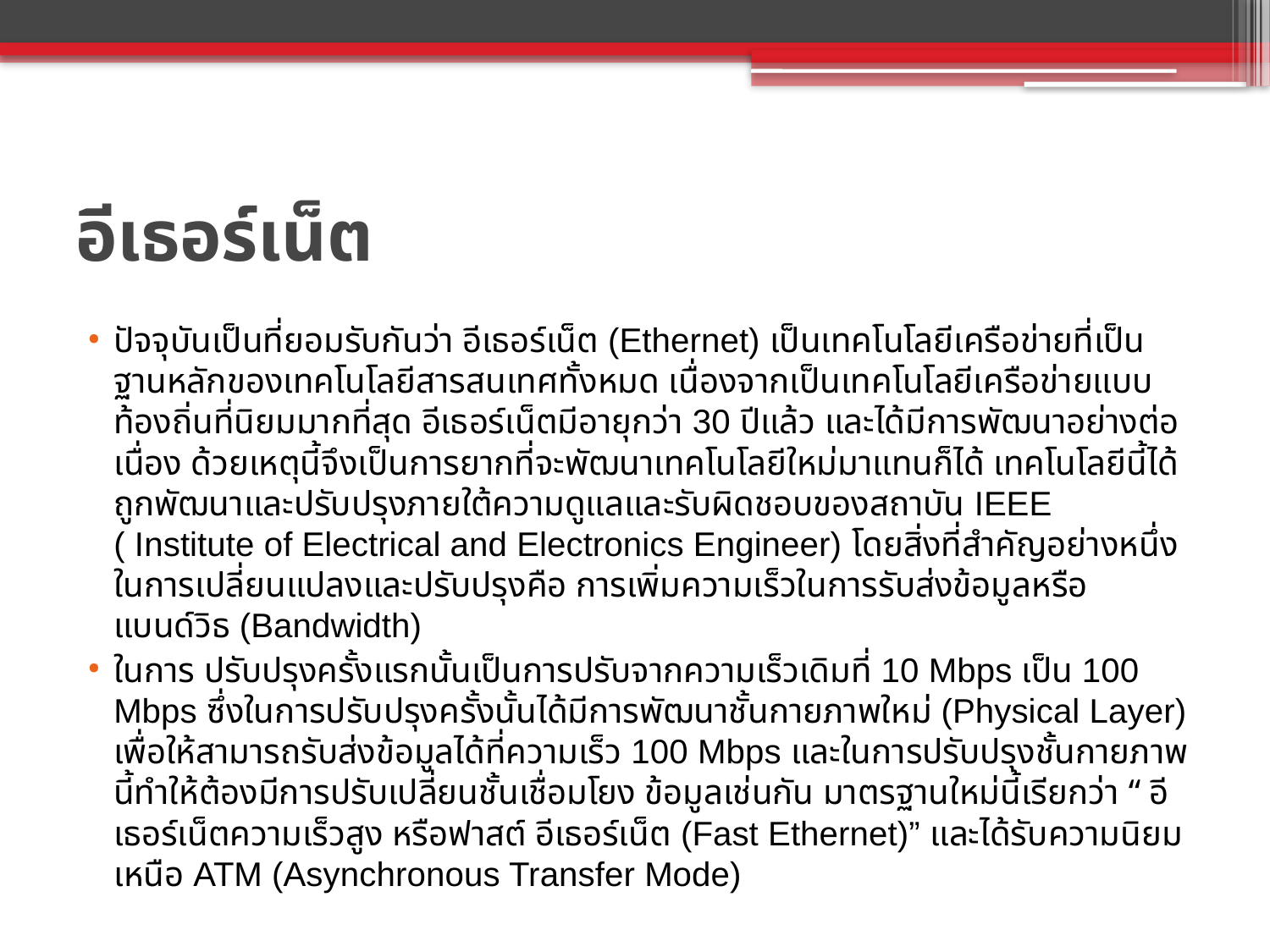

# อีเธอร์เน็ต
ปัจจุบันเป็นที่ยอมรับกันว่า อีเธอร์เน็ต (Ethernet) เป็นเทคโนโลยีเครือข่ายที่เป็นฐานหลักของเทคโนโลยีสารสนเทศทั้งหมด เนื่องจากเป็นเทคโนโลยีเครือข่ายแบบท้องถิ่นที่นิยมมากที่สุด อีเธอร์เน็ตมีอายุกว่า 30 ปีแล้ว และได้มีการพัฒนาอย่างต่อเนื่อง ด้วยเหตุนี้จึงเป็นการยากที่จะพัฒนาเทคโนโลยีใหม่มาแทนก็ได้ เทคโนโลยีนี้ได้ถูกพัฒนาและปรับปรุงภายใต้ความดูแลและรับผิดชอบของสถาบัน IEEE ( Institute of Electrical and Electronics Engineer) โดยสิ่งที่สำคัญอย่างหนึ่งในการเปลี่ยนแปลงและปรับปรุงคือ การเพิ่มความเร็วในการรับส่งข้อมูลหรือแบนด์วิธ (Bandwidth)
ในการ ปรับปรุงครั้งแรกนั้นเป็นการปรับจากความเร็วเดิมที่ 10 Mbps เป็น 100 Mbps ซึ่งในการปรับปรุงครั้งนั้นได้มีการพัฒนาชั้นกายภาพใหม่ (Physical Layer) เพื่อให้สามารถรับส่งข้อมูลได้ที่ความเร็ว 100 Mbps และในการปรับปรุงชั้นกายภาพนี้ทำให้ต้องมีการปรับเปลี่ยนชั้นเชื่อมโยง ข้อมูลเช่นกัน มาตรฐานใหม่นี้เรียกว่า “ อีเธอร์เน็ตความเร็วสูง หรือฟาสต์ อีเธอร์เน็ต (Fast Ethernet)” และได้รับความนิยมเหนือ ATM (Asynchronous Transfer Mode)